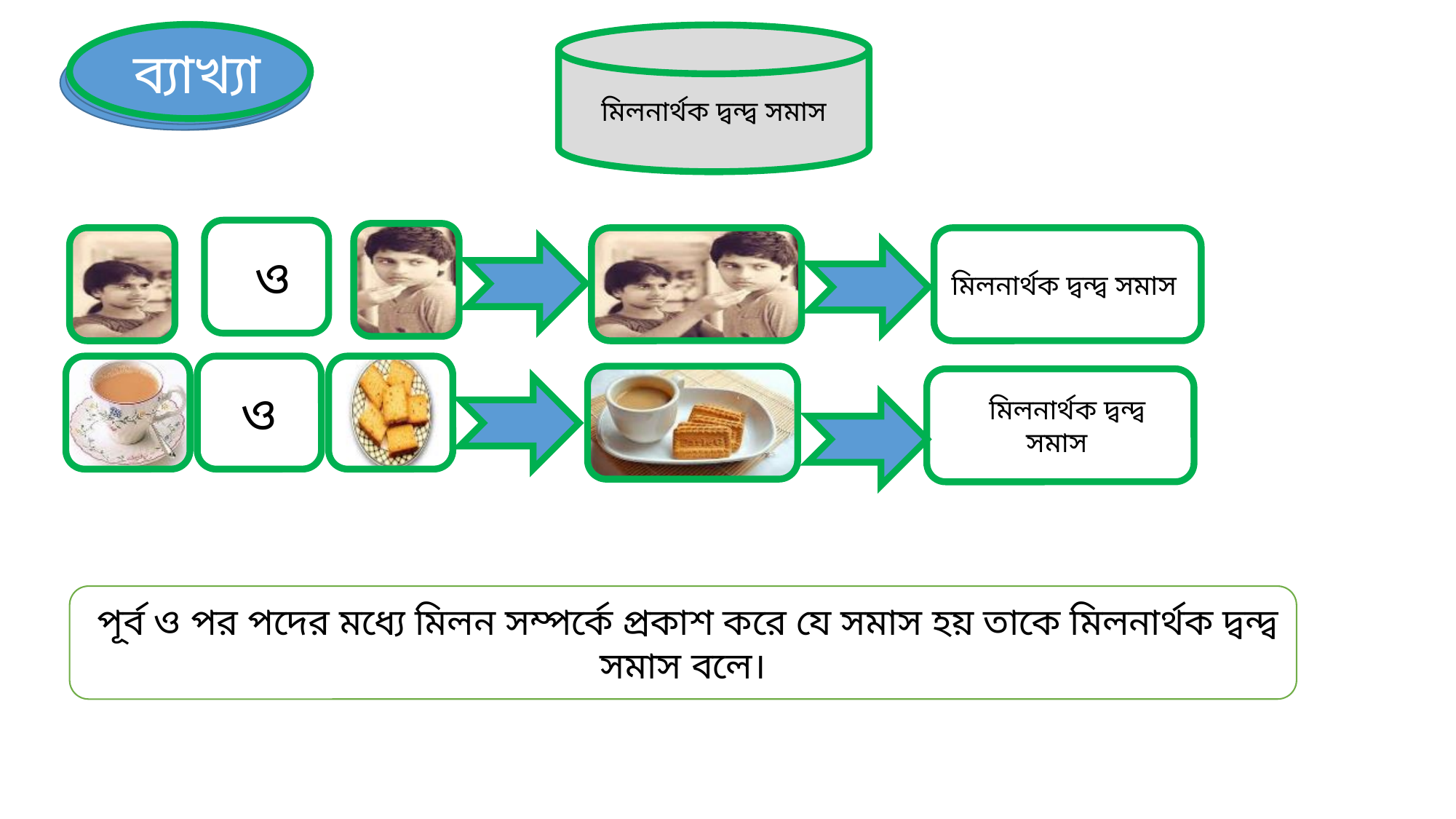

ব্যাখ্যা
 মিলনার্থক দ্বন্দ্ব সমাস
 ব্যাখ্যা
 ব্যাখ্যা
 ব্যাখ্যা
 ও

মিলনার্থক দ্বন্দ্ব সমাস

ও

  মিলনার্থক দ্বন্দ্ব সমাস

 পূর্ব ও পর পদের মধ্যে মিলন সম্পর্কে প্রকাশ করে যে সমাস হয় তাকে মিলনার্থক দ্বন্দ্ব সমাস বলে।